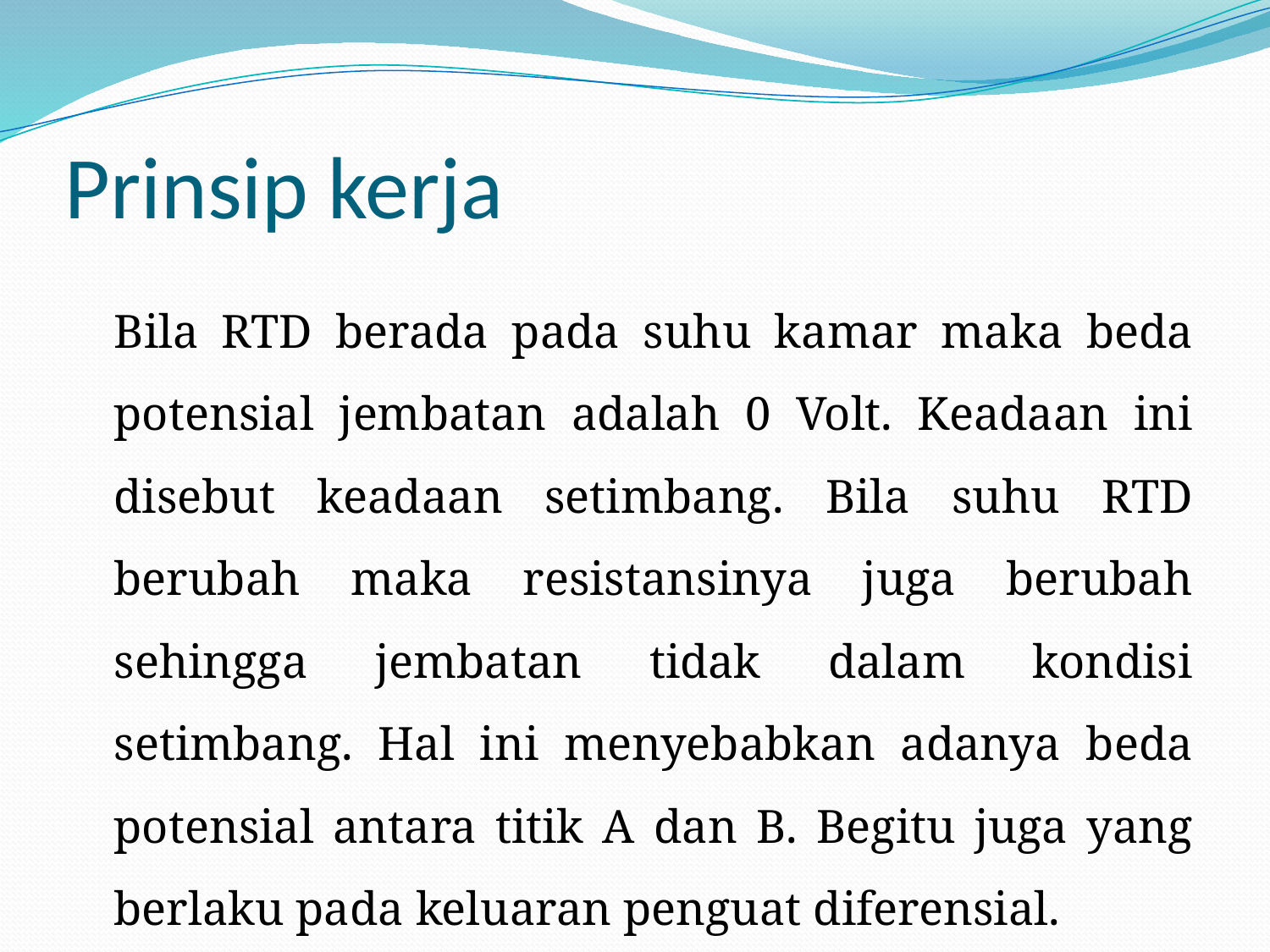

# Prinsip kerja
	Bila RTD berada pada suhu kamar maka beda potensial jembatan adalah 0 Volt. Keadaan ini disebut keadaan setimbang. Bila suhu RTD berubah maka resistansinya juga berubah sehingga jembatan tidak dalam kondisi setimbang. Hal ini menyebabkan adanya beda potensial antara titik A dan B. Begitu juga yang berlaku pada keluaran penguat diferensial.